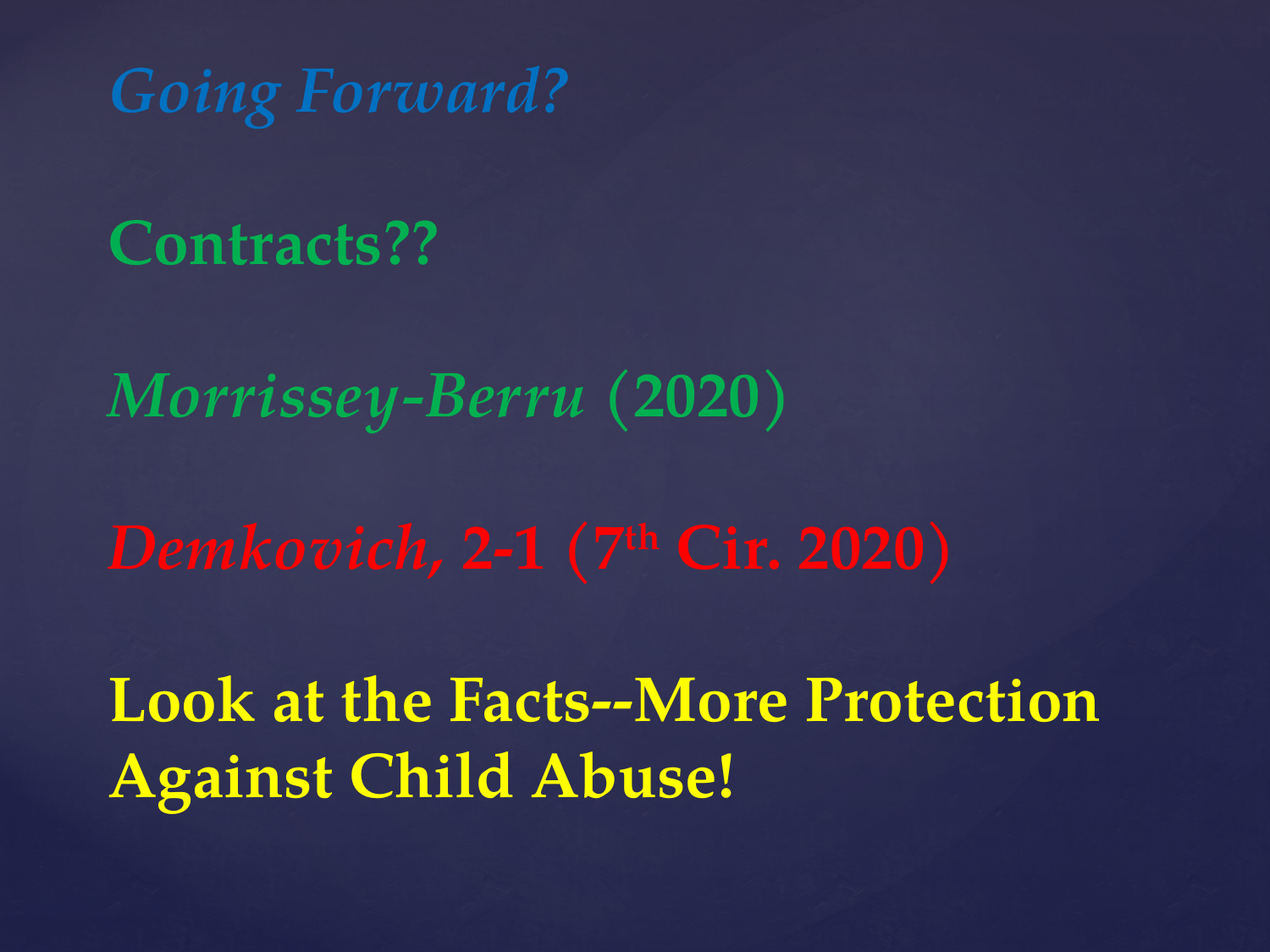

Going Forward?

Contracts??

Morrissey-Berru (2020)

Demkovich, 2-1 (7th Cir. 2020)

Look at the Facts--More Protection Against Child Abuse!